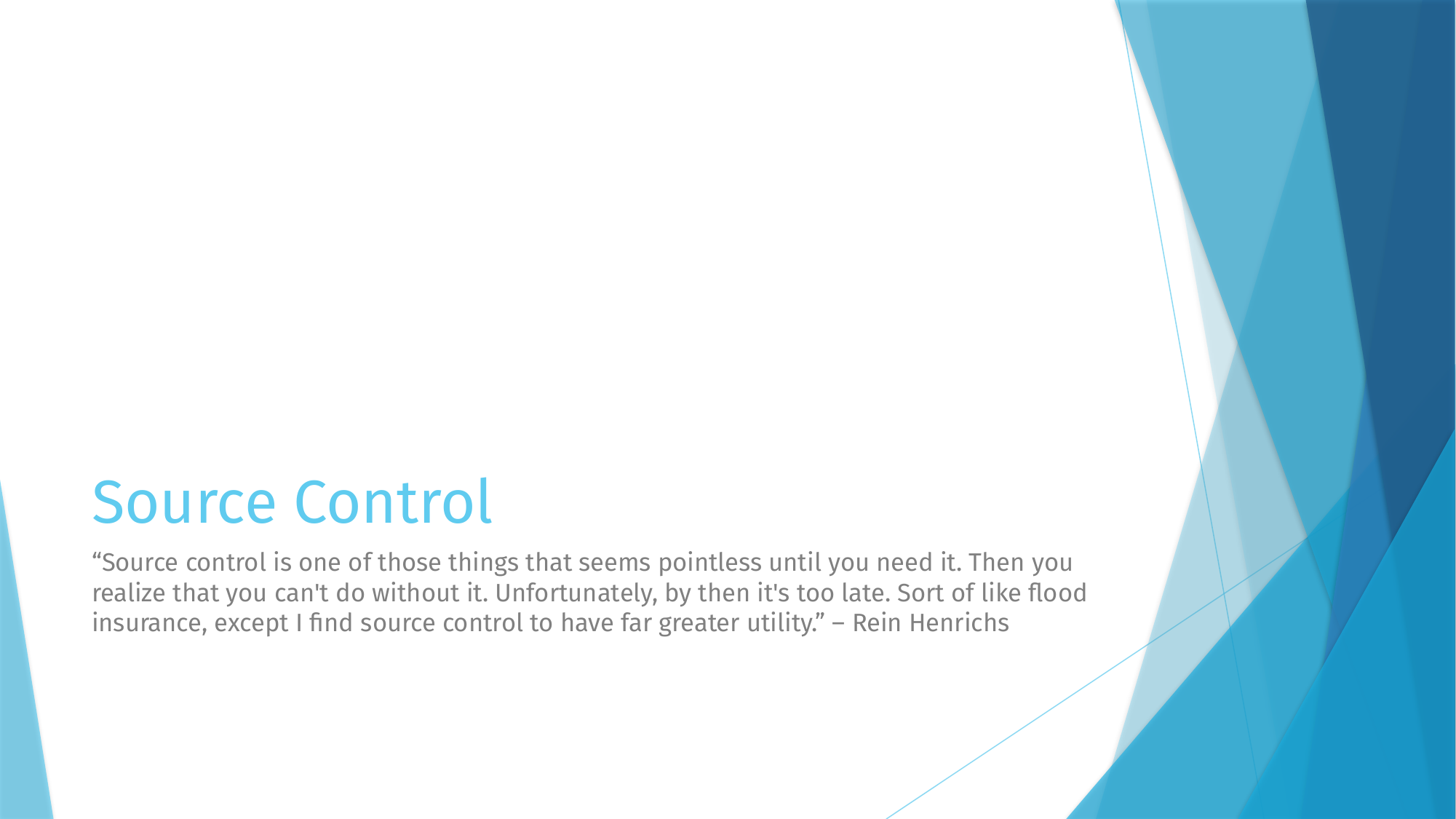

# Source Control
“Source control is one of those things that seems pointless until you need it. Then you realize that you can't do without it. Unfortunately, by then it's too late. Sort of like flood insurance, except I find source control to have far greater utility.” – Rein Henrichs